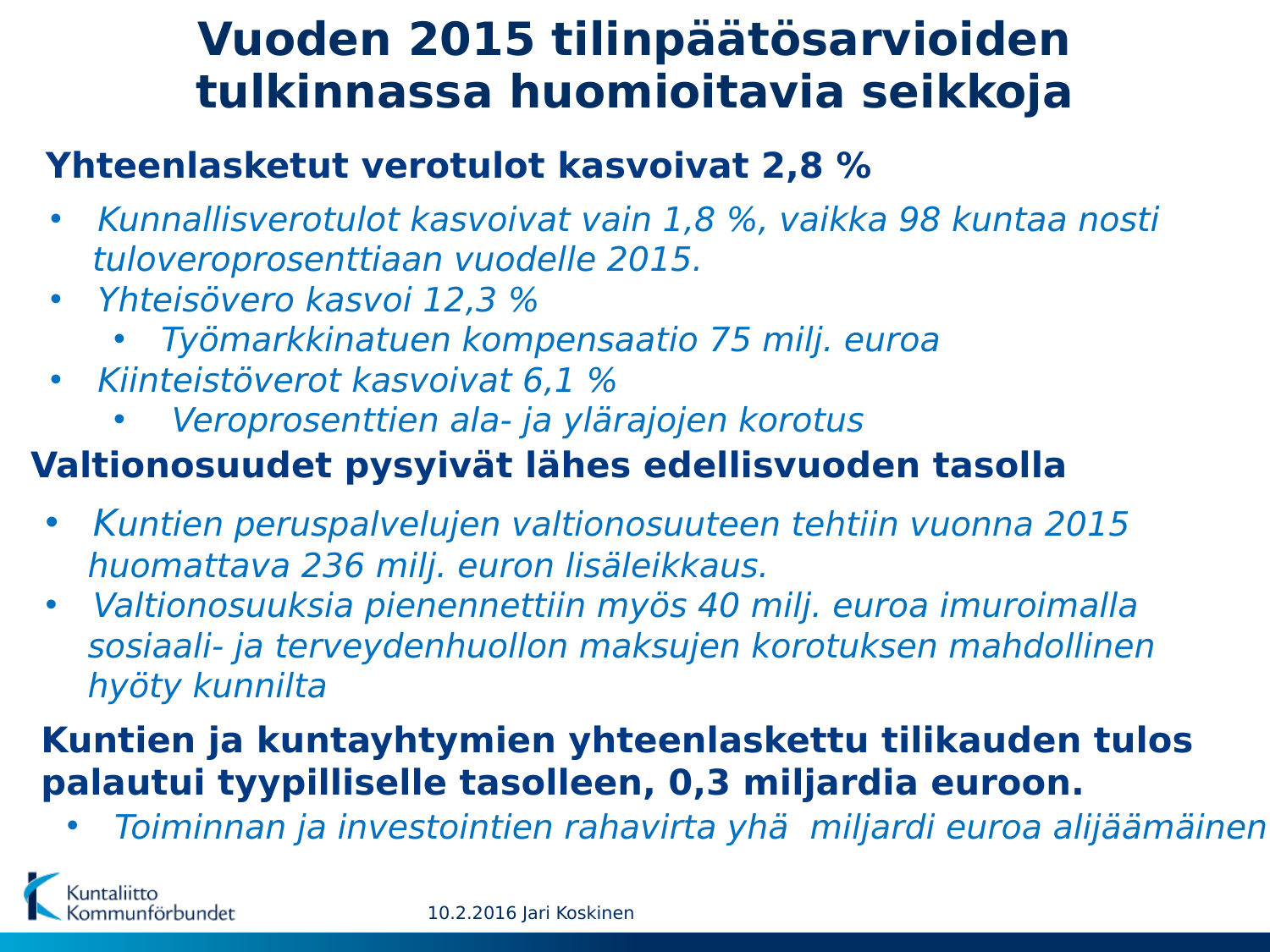

Vuoden 2015 tilinpäätösarvioiden tulkinnassa huomioitavia seikkoja
Yhteenlasketut verotulot kasvoivat 2,8 %
Kunnallisverotulot kasvoivat vain 1,8 %, vaikka 98 kuntaa nosti
    tuloveroprosenttiaan vuodelle 2015.
Yhteisövero kasvoi 12,3 %
Työmarkkinatuen kompensaatio 75 milj. euroa
Kiinteistöverot kasvoivat 6,1 %
 Veroprosenttien ala- ja ylärajojen korotus
Valtionosuudet pysyivät lähes edellisvuoden tasolla
Kuntien peruspalvelujen valtionosuuteen tehtiin vuonna 2015
    huomattava 236 milj. euron lisäleikkaus.
Valtionosuuksia pienennettiin myös 40 milj. euroa imuroimalla
    sosiaali- ja terveydenhuollon maksujen korotuksen mahdollinen
    hyöty kunnilta
Kuntien ja kuntayhtymien yhteenlaskettu tilikauden tulos
palautui tyypilliselle tasolleen, 0,3 miljardia euroon.
Toiminnan ja investointien rahavirta yhä  miljardi euroa alijäämäinen
10.2.2016 Jari Koskinen